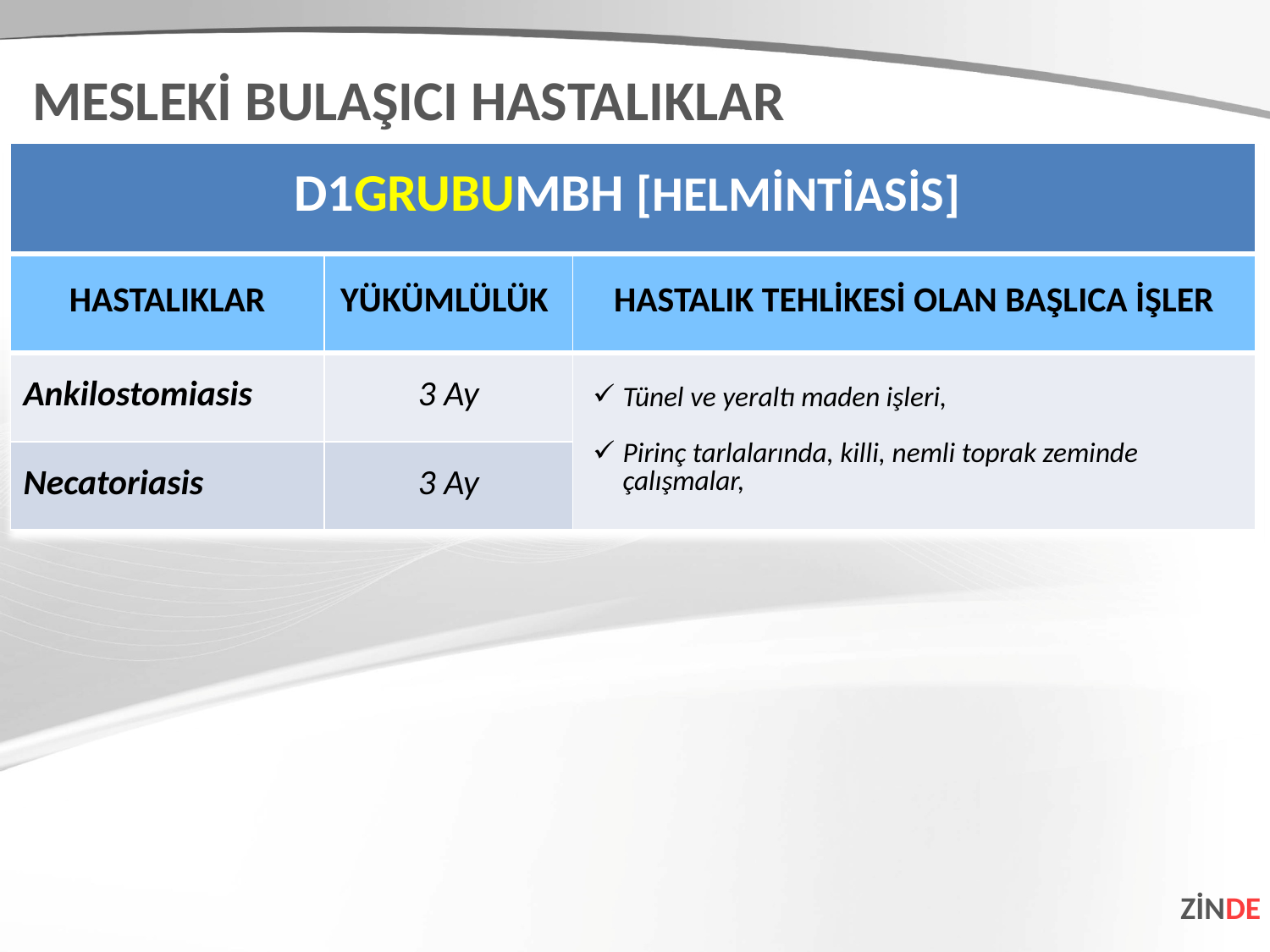

MESLEKİ BULAŞICI HASTALIKLAR
| D1GRUBUMBH [HELMİNTİASİS] |  |  |
| --- | --- | --- |
| HASTALIKLAR | YÜKÜMLÜLÜK | HASTALIK TEHLİKESİ OLAN BAŞLICA İŞLER |
| Ankilostomiasis | 3 Ay | Tünel ve yeraltı maden işleri, Pirinç tarlalarında, killi, nemli toprak zeminde çalışmalar, |
| Necatoriasis | 3 Ay |  |
ZİNDE